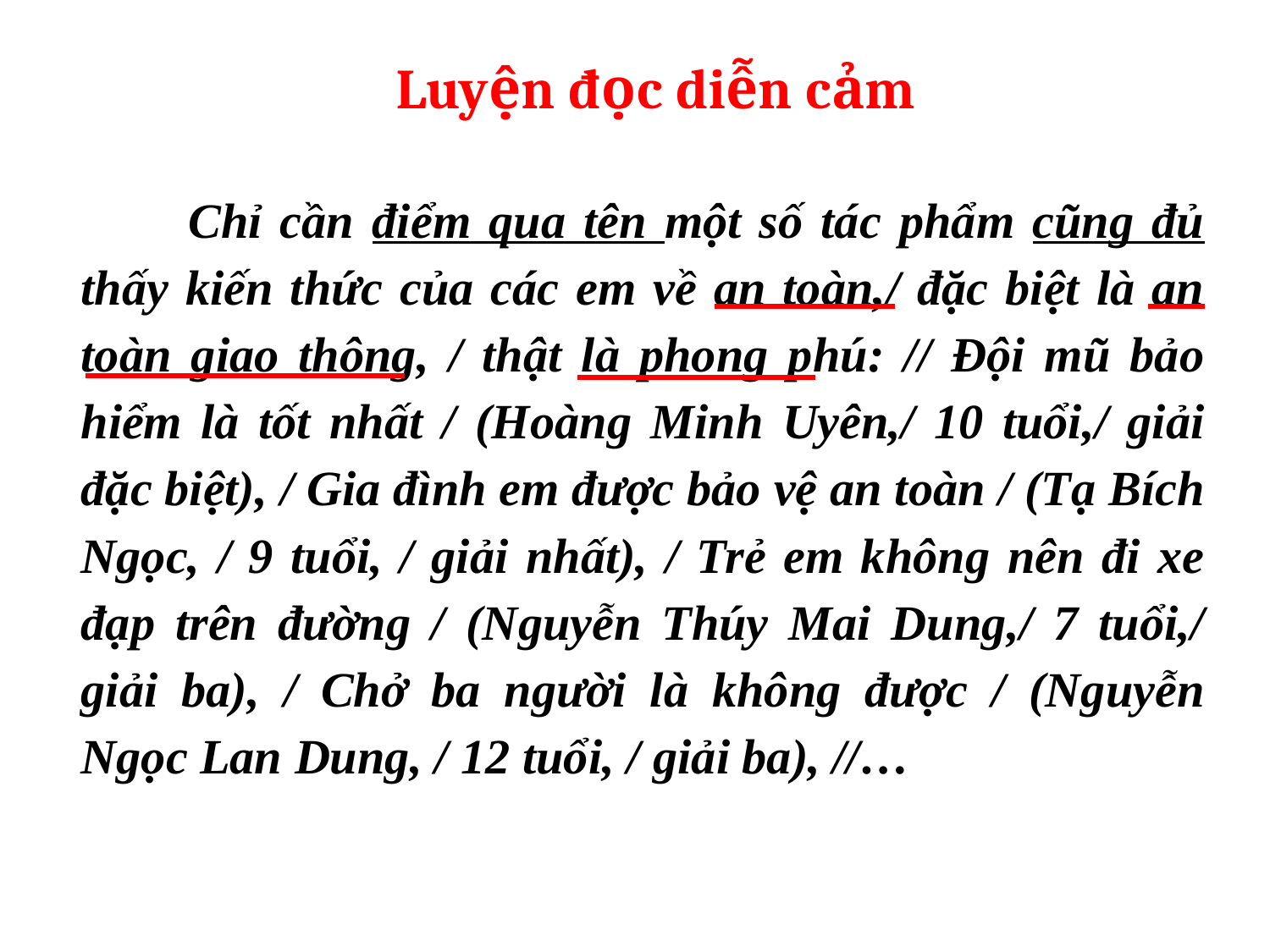

Luyện đọc diễn cảm
      Chỉ cần điểm qua tên một số tác phẩm cũng đủ thấy kiến thức của các em về an toàn,/ đặc biệt là an toàn giao thông, / thật là phong phú: // Đội mũ bảo hiểm là tốt nhất / (Hoàng Minh Uyên,/ 10 tuổi,/ giải đặc biệt), / Gia đình em được bảo vệ an toàn / (Tạ Bích Ngọc, / 9 tuổi, / giải nhất), / Trẻ em không nên đi xe đạp trên đường / (Nguyễn Thúy Mai Dung,/ 7 tuổi,/ giải ba), / Chở ba người là không được / (Nguyễn Ngọc Lan Dung, / 12 tuổi, / giải ba), //…